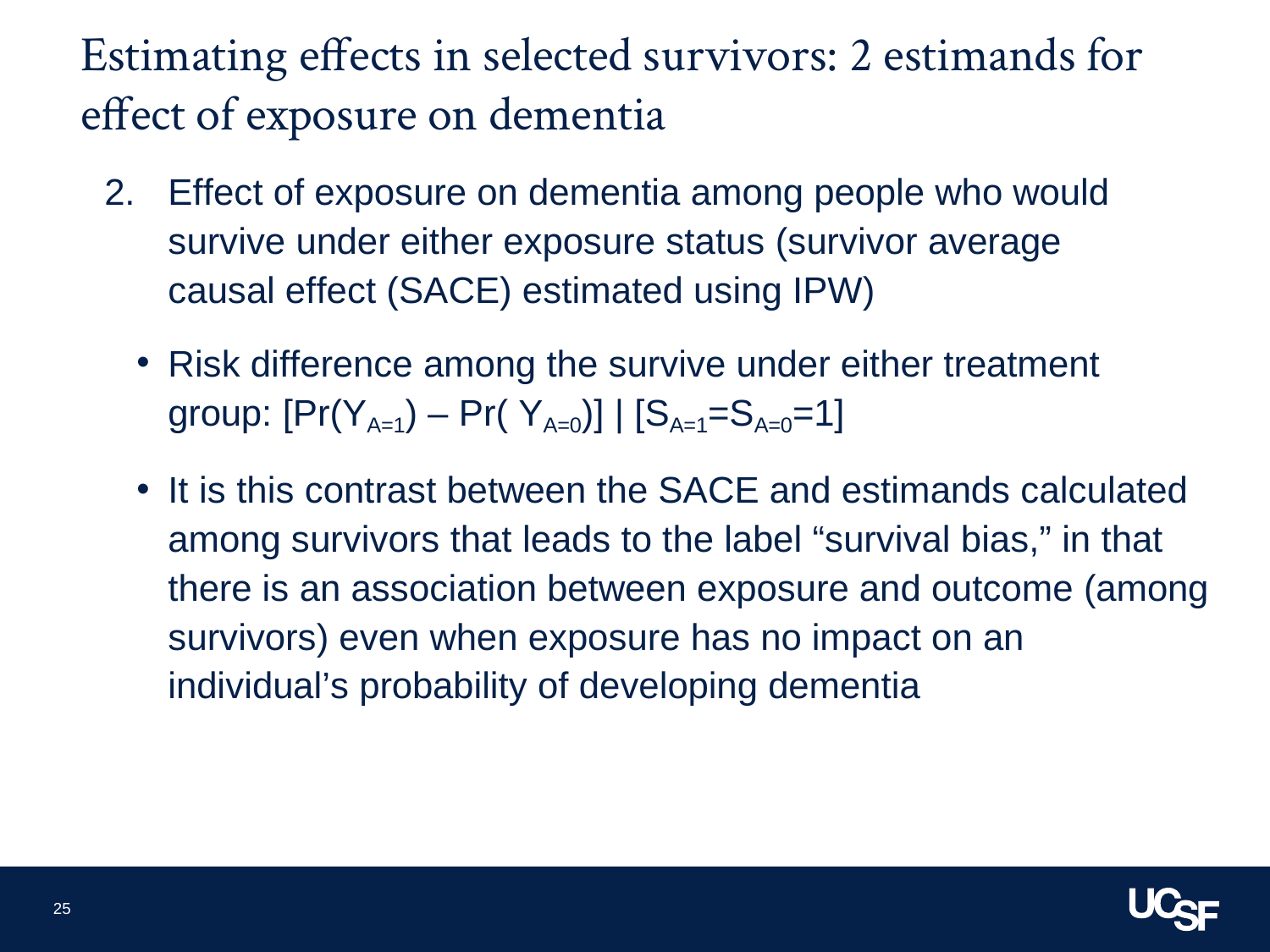

25
# Estimating effects in selected survivors: 2 estimands for effect of exposure on dementia
Effect of exposure on dementia among people who would survive under either exposure status (survivor average causal effect (SACE) estimated using IPW)
Risk difference among the survive under either treatment group: [Pr(YA=1) – Pr( YA=0)] | [SA=1=SA=0=1]
It is this contrast between the SACE and estimands calculated among survivors that leads to the label “survival bias,” in that there is an association between exposure and outcome (among survivors) even when exposure has no impact on an individual’s probability of developing dementia